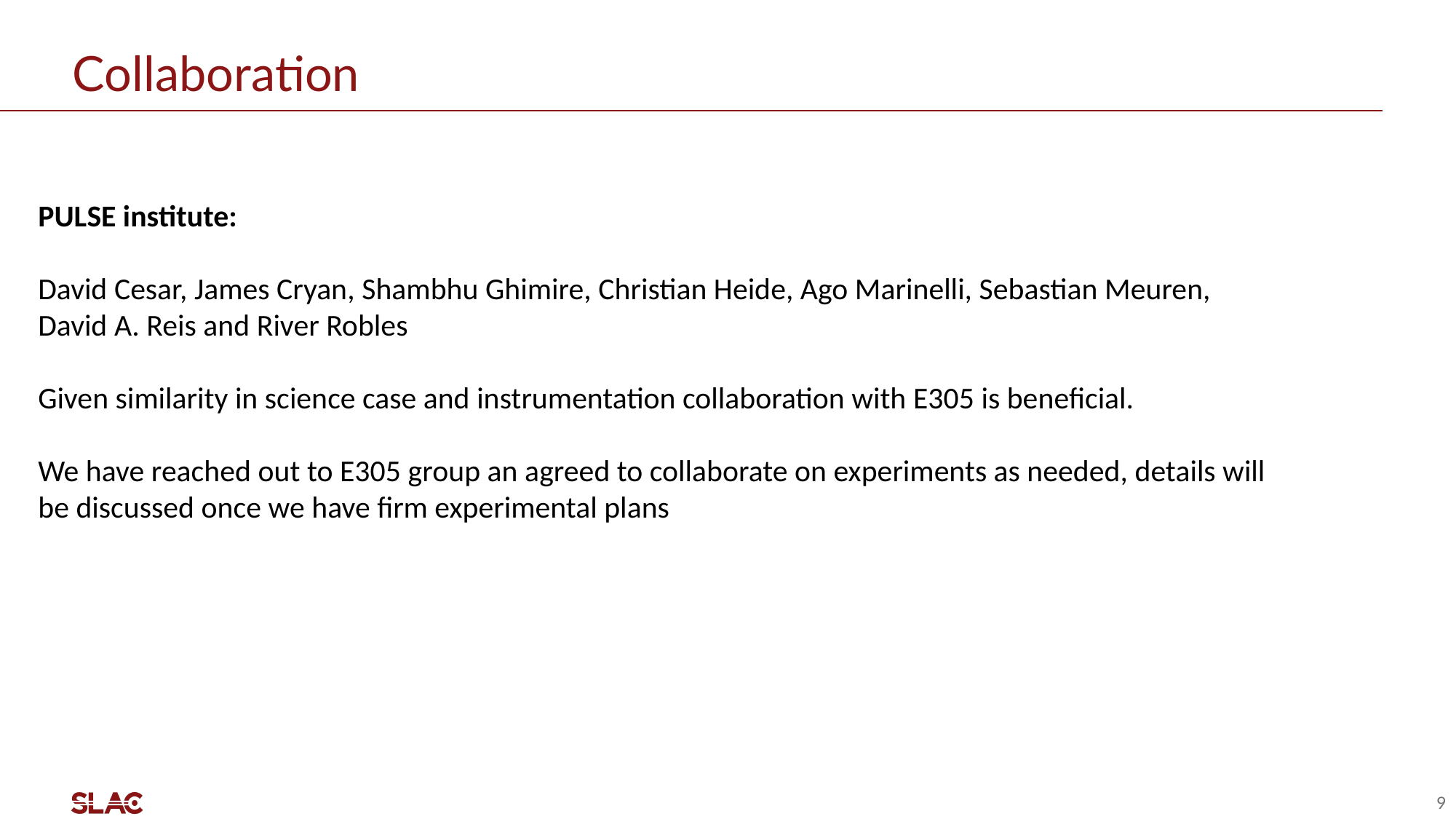

# Collaboration
PULSE institute:

David Cesar, James Cryan, Shambhu Ghimire, Christian Heide, Ago Marinelli, Sebastian Meuren, David A. Reis and River Robles

Given similarity in science case and instrumentation collaboration with E305 is beneficial.

We have reached out to E305 group an agreed to collaborate on experiments as needed, details will be discussed once we have firm experimental plans
9